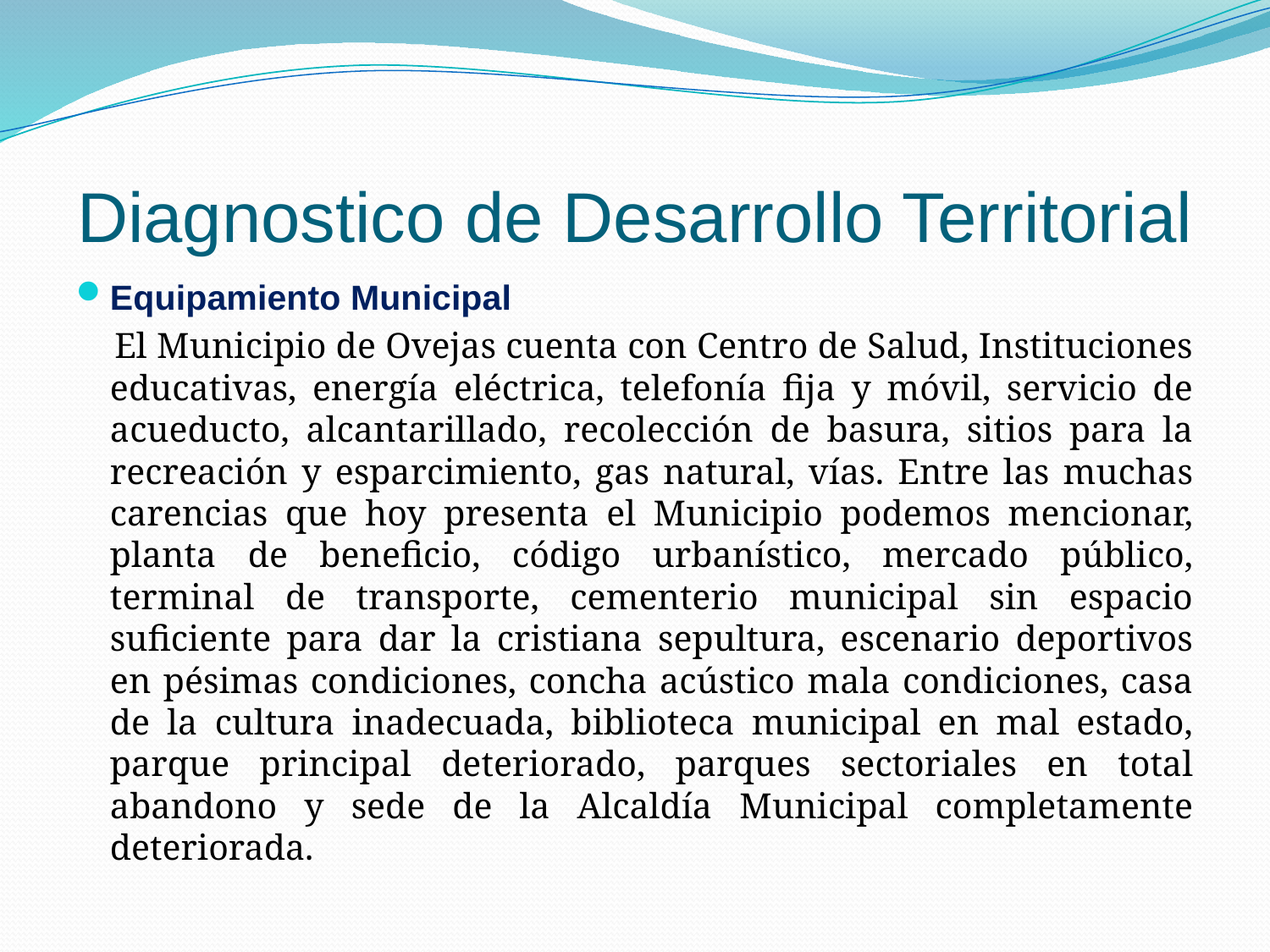

# Diagnostico de Desarrollo Territorial
Equipamiento Municipal
    El Municipio de Ovejas cuenta con Centro de Salud, Instituciones educativas, energía eléctrica, telefonía fija y móvil, servicio de acueducto, alcantarillado, recolección de basura, sitios para la recreación y esparcimiento, gas natural, vías. Entre las muchas carencias que hoy presenta el Municipio podemos mencionar, planta de beneficio, código urbanístico, mercado público, terminal de transporte, cementerio municipal sin espacio suficiente para dar la cristiana sepultura, escenario deportivos en pésimas condiciones, concha acústico mala condiciones, casa de la cultura inadecuada, biblioteca municipal en mal estado, parque principal deteriorado, parques sectoriales en total abandono y sede de la Alcaldía Municipal completamente deteriorada.